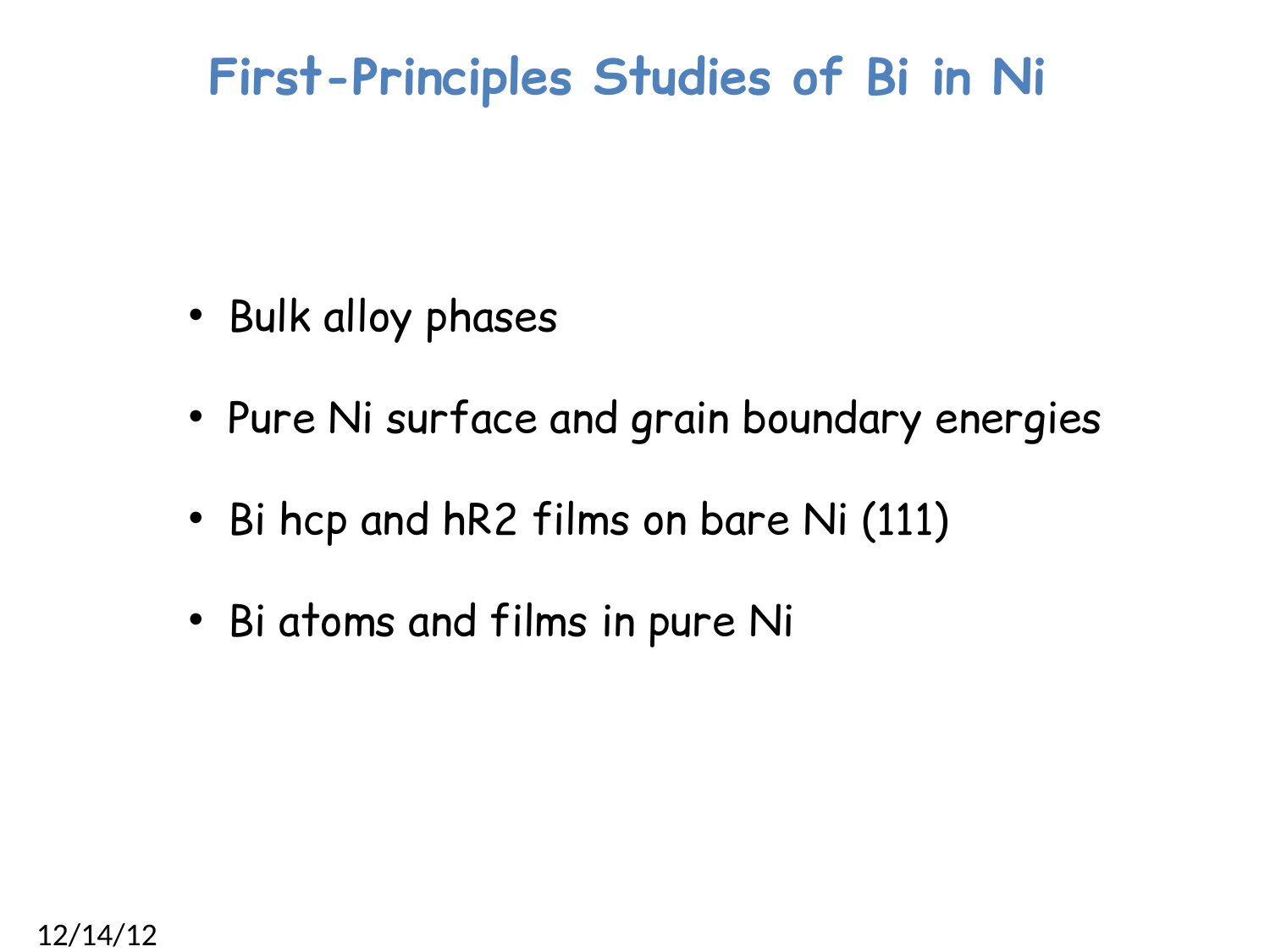

First-Principles Studies of Bi in Ni
Bulk alloy phases

Pure Ni surface and grain boundary energies

Bi hcp and hR2 films on bare Ni (111)

Bi atoms and films in pure Ni

12/14/12